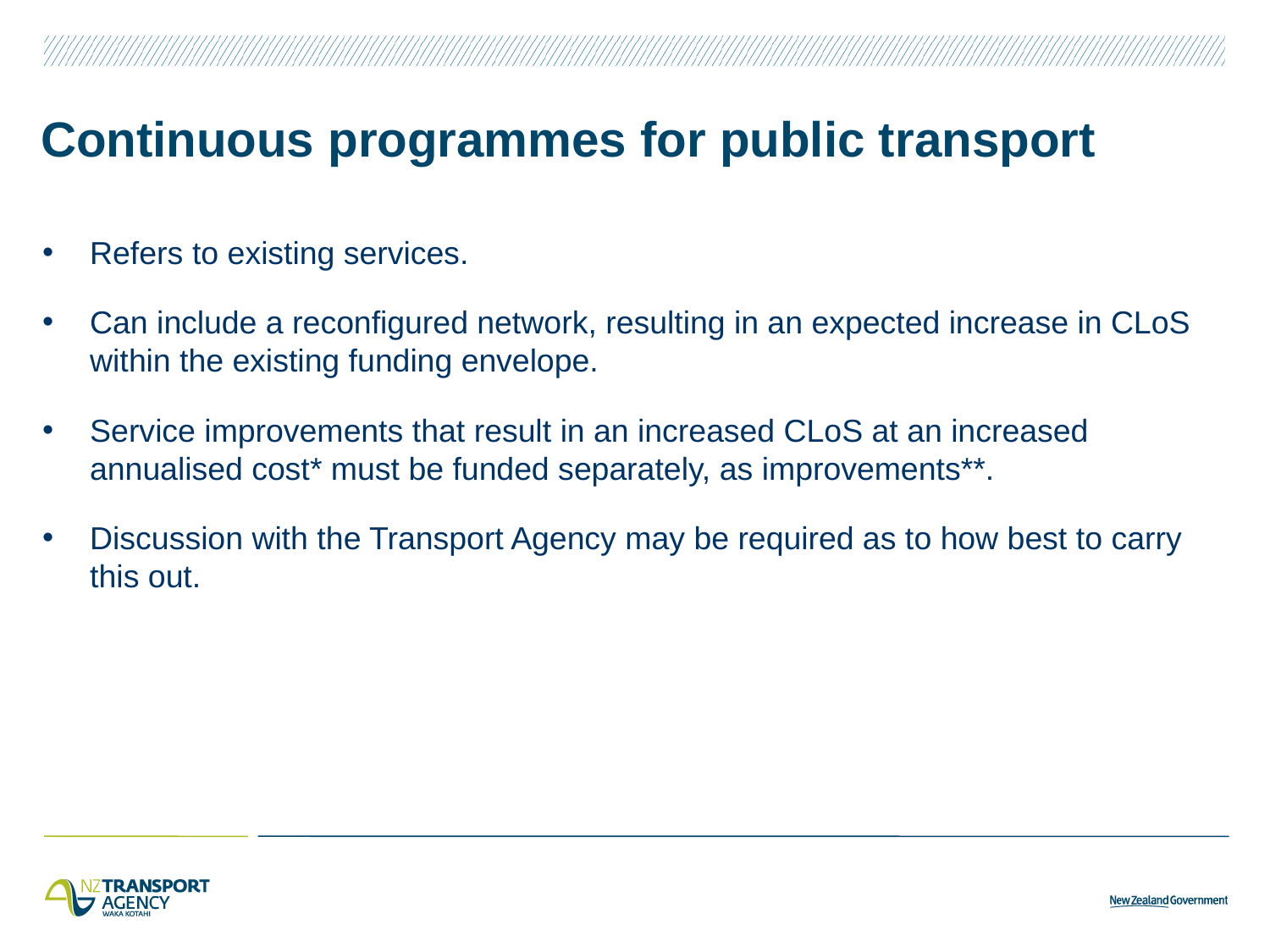

# Continuous programmes for public transport
Refers to existing services.
Can include a reconfigured network, resulting in an expected increase in CLoS within the existing funding envelope.
Service improvements that result in an increased CLoS at an increased annualised cost* must be funded separately, as improvements**.
Discussion with the Transport Agency may be required as to how best to carry this out.